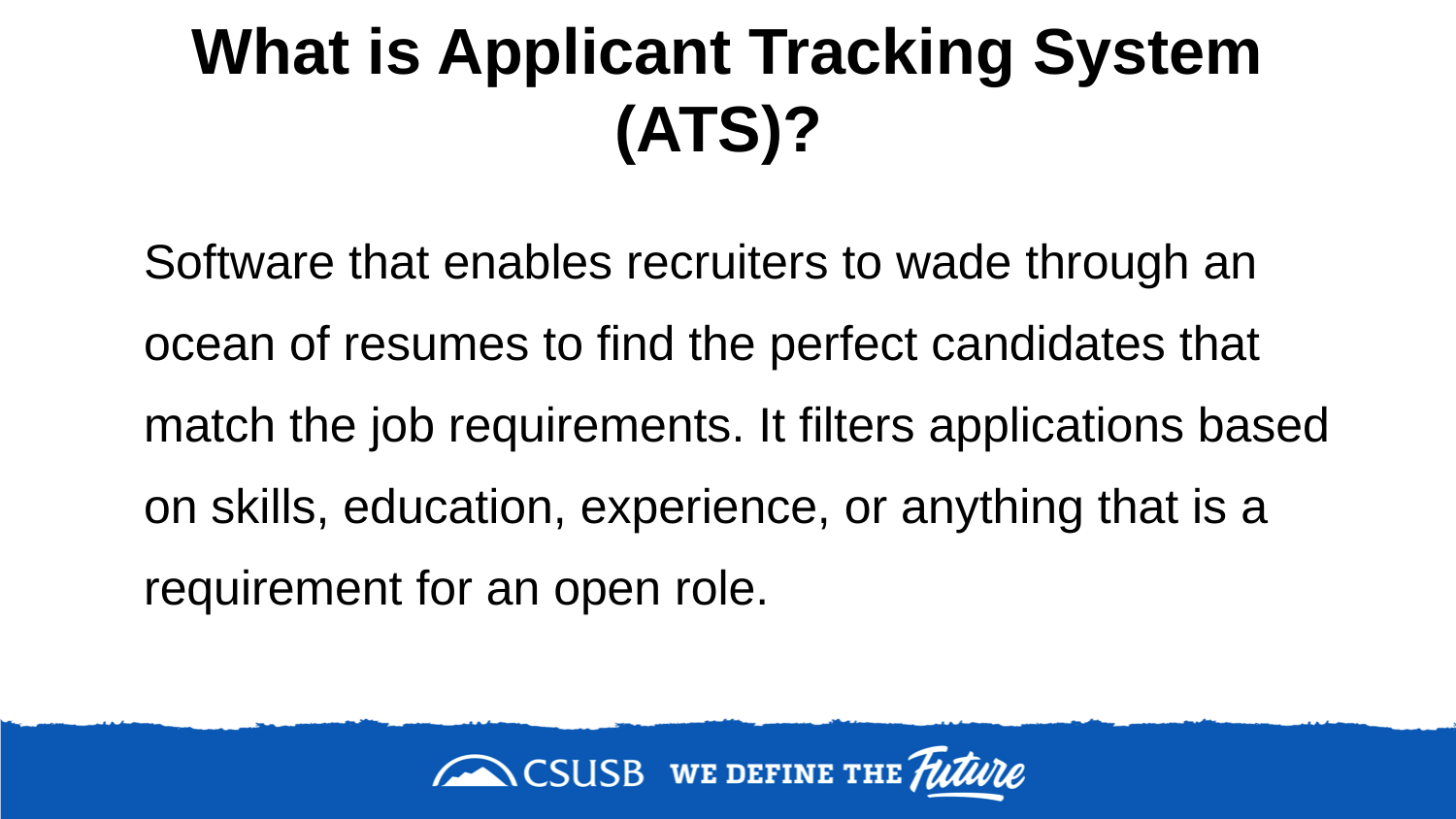

# What is Applicant Tracking System (ATS)?
Software that enables recruiters to wade through an ocean of resumes to find the perfect candidates that match the job requirements. It filters applications based on skills, education, experience, or anything that is a requirement for an open role.